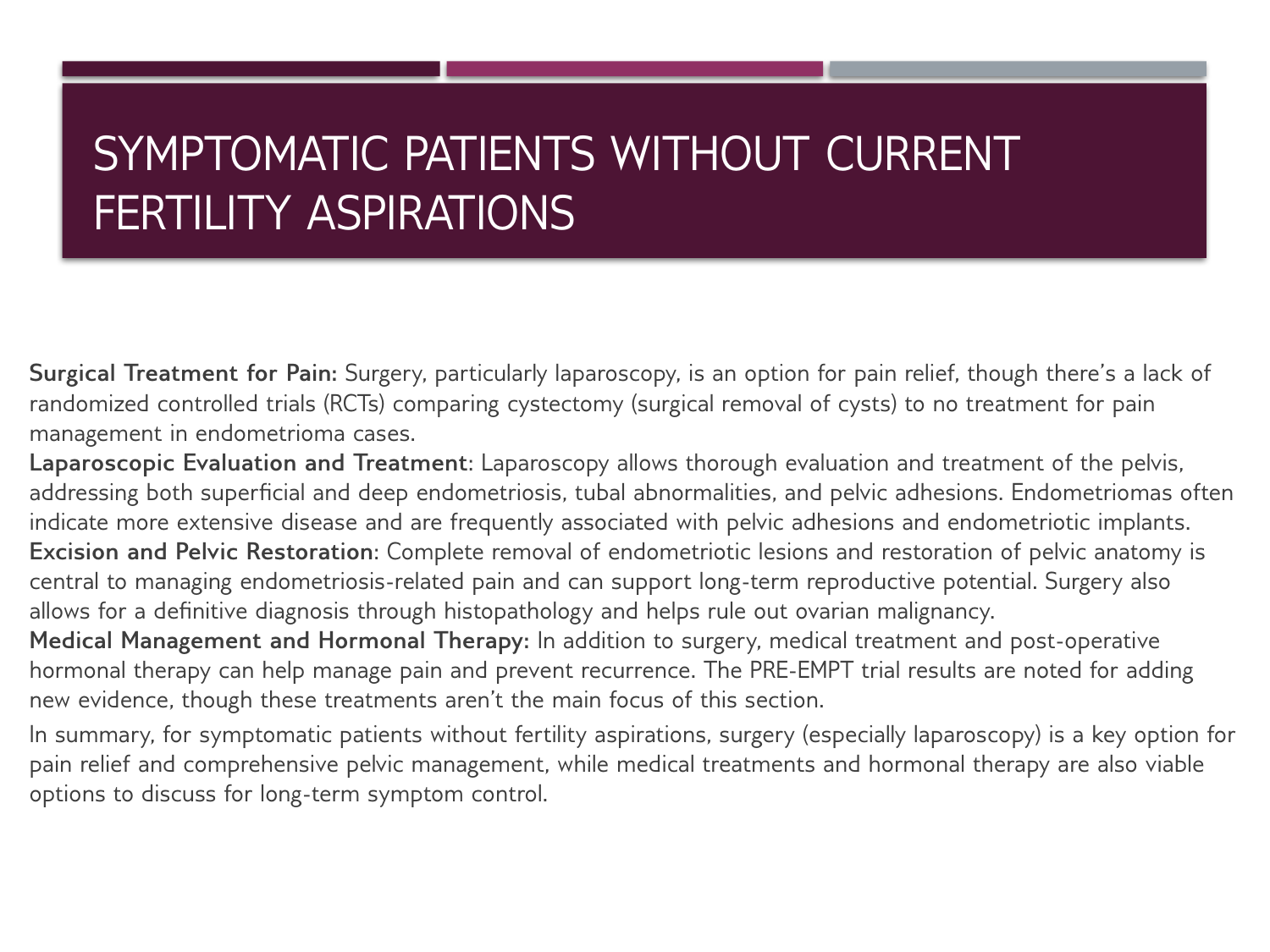

# Symptomatic patients without current fertility aspirations
Surgical Treatment for Pain: Surgery, particularly laparoscopy, is an option for pain relief, though there’s a lack of randomized controlled trials (RCTs) comparing cystectomy (surgical removal of cysts) to no treatment for pain management in endometrioma cases.
Laparoscopic Evaluation and Treatment: Laparoscopy allows thorough evaluation and treatment of the pelvis, addressing both superficial and deep endometriosis, tubal abnormalities, and pelvic adhesions. Endometriomas often indicate more extensive disease and are frequently associated with pelvic adhesions and endometriotic implants.
Excision and Pelvic Restoration: Complete removal of endometriotic lesions and restoration of pelvic anatomy is central to managing endometriosis-related pain and can support long-term reproductive potential. Surgery also allows for a definitive diagnosis through histopathology and helps rule out ovarian malignancy.
Medical Management and Hormonal Therapy: In addition to surgery, medical treatment and post-operative hormonal therapy can help manage pain and prevent recurrence. The PRE-EMPT trial results are noted for adding new evidence, though these treatments aren’t the main focus of this section.
In summary, for symptomatic patients without fertility aspirations, surgery (especially laparoscopy) is a key option for pain relief and comprehensive pelvic management, while medical treatments and hormonal therapy are also viable options to discuss for long-term symptom control.